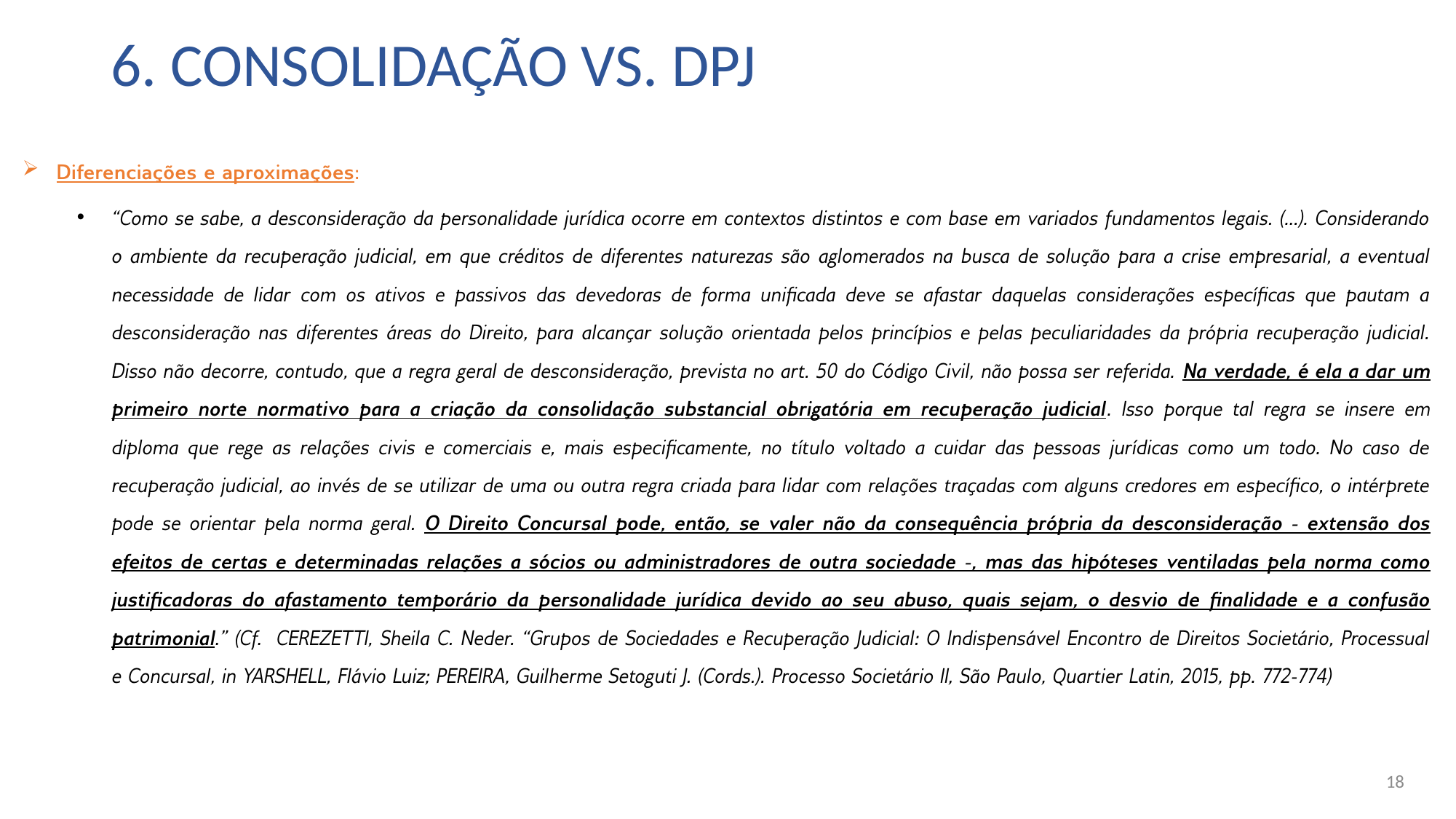

# 6. Consolidação vs. DPJ
Diferenciações e aproximações:
“Como se sabe, a desconsideração da personalidade jurídica ocorre em contextos distintos e com base em variados fundamentos legais. (...). Considerando o ambiente da recuperação judicial, em que créditos de diferentes naturezas são aglomerados na busca de solução para a crise empresarial, a eventual necessidade de lidar com os ativos e passivos das devedoras de forma unificada deve se afastar daquelas considerações específicas que pautam a desconsideração nas diferentes áreas do Direito, para alcançar solução orientada pelos princípios e pelas peculiaridades da própria recuperação judicial. Disso não decorre, contudo, que a regra geral de desconsideração, prevista no art. 50 do Código Civil, não possa ser referida. Na verdade, é ela a dar um primeiro norte normativo para a criação da consolidação substancial obrigatória em recuperação judicial. Isso porque tal regra se insere em diploma que rege as relações civis e comerciais e, mais especificamente, no título voltado a cuidar das pessoas jurídicas como um todo. No caso de recuperação judicial, ao invés de se utilizar de uma ou outra regra criada para lidar com relações traçadas com alguns credores em específico, o intérprete pode se orientar pela norma geral. O Direito Concursal pode, então, se valer não da consequência própria da desconsideração - extensão dos efeitos de certas e determinadas relações a sócios ou administradores de outra sociedade -, mas das hipóteses ventiladas pela norma como justificadoras do afastamento temporário da personalidade jurídica devido ao seu abuso, quais sejam, o desvio de finalidade e a confusão patrimonial.” (Cf.  CEREZETTI, Sheila C. Neder. “Grupos de Sociedades e Recuperação Judicial: O Indispensável Encontro de Direitos Societário, Processual e Concursal, in YARSHELL, Flávio Luiz; PEREIRA, Guilherme Setoguti J. (Cords.). Processo Societário II, São Paulo, Quartier Latin, 2015, pp. 772-774)
18